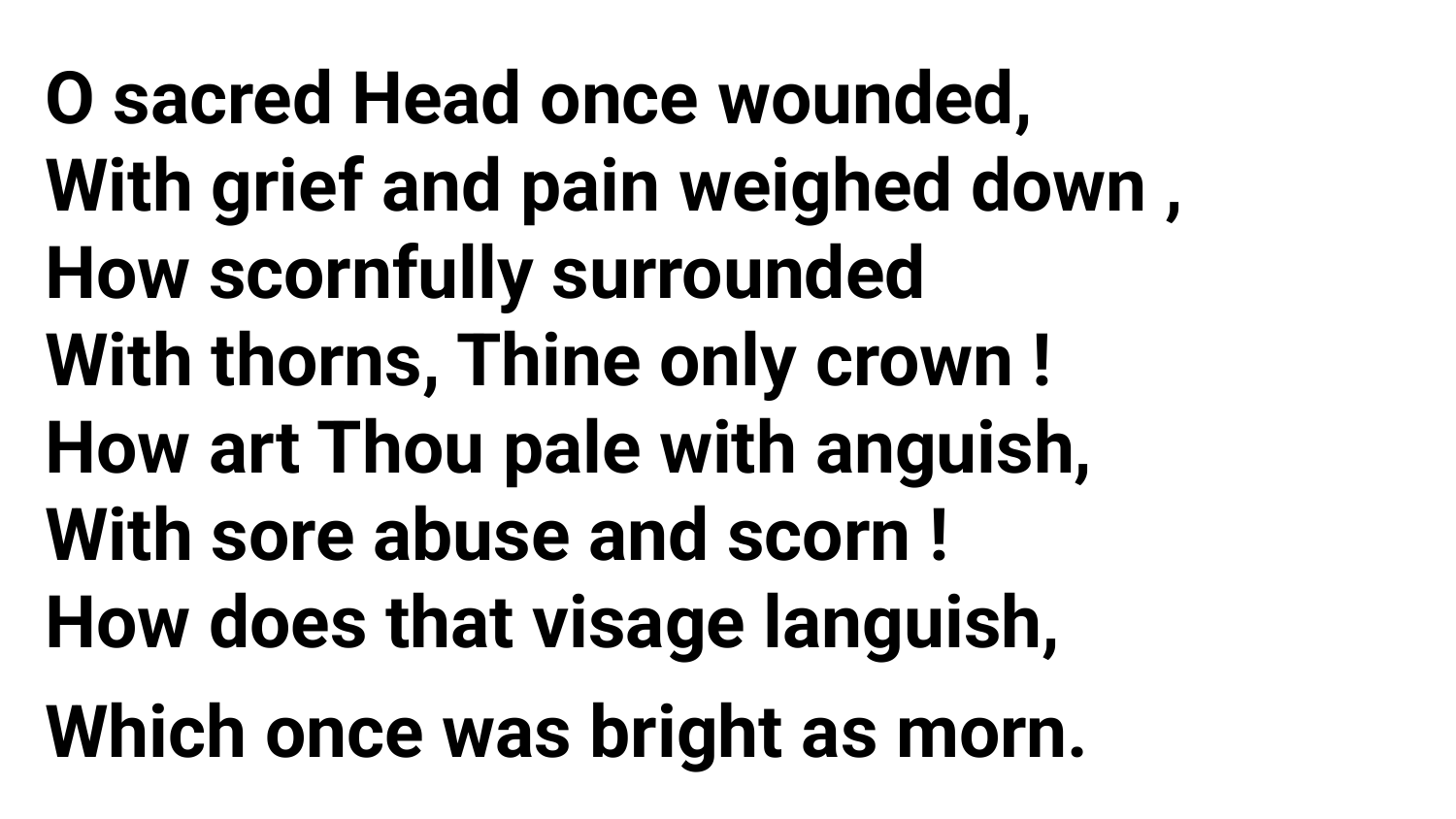

O sacred Head once wounded,
With grief and pain weighed down ,
How scornfully surrounded
With thorns, Thine only crown !
How art Thou pale with anguish,
With sore abuse and scorn !
How does that visage languish,
Which once was bright as morn.